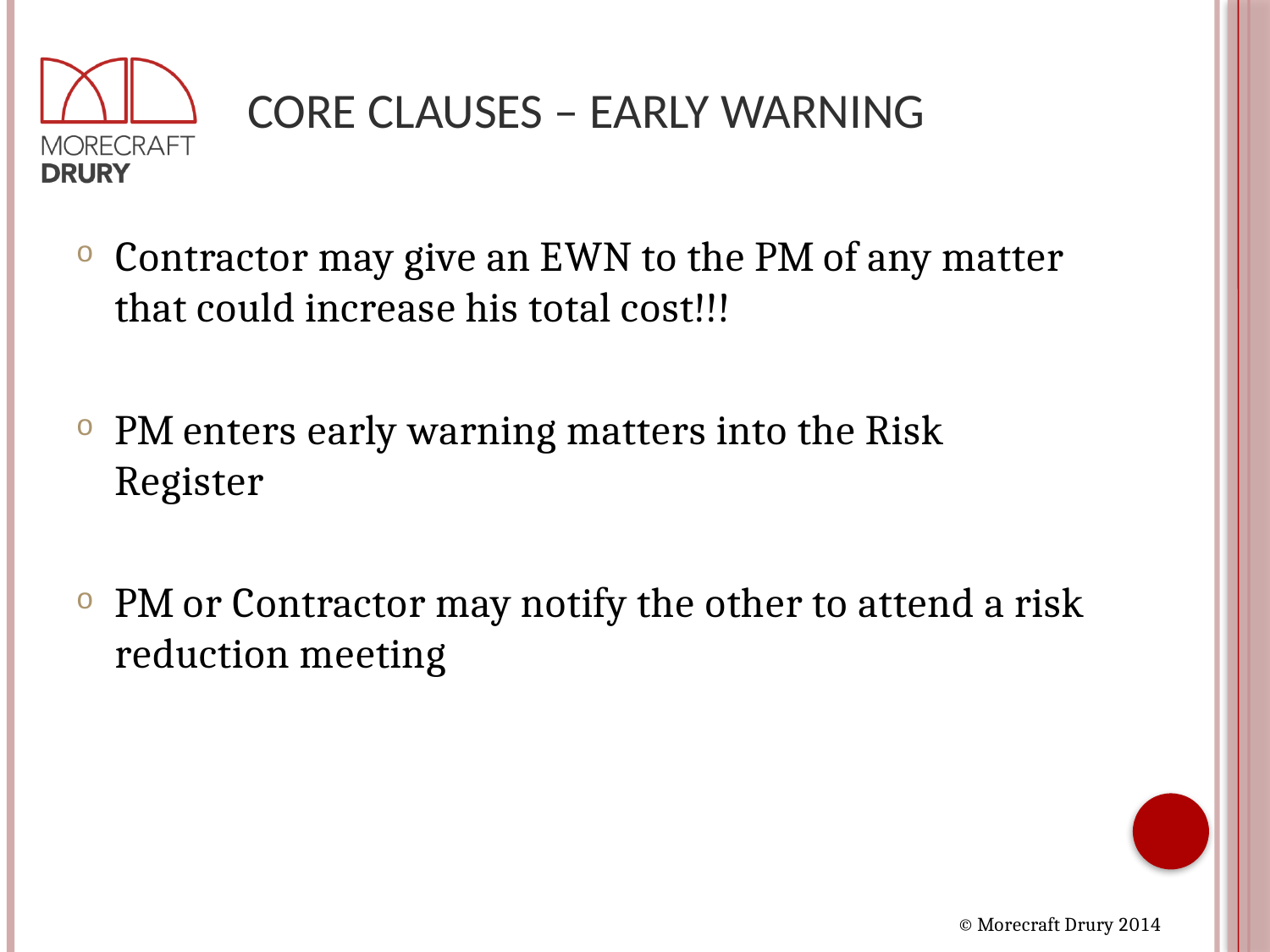

# Core Clauses – Early Warning
Contractor may give an EWN to the PM of any matter that could increase his total cost!!!

PM enters early warning matters into the Risk Register

PM or Contractor may notify the other to attend a risk reduction meeting